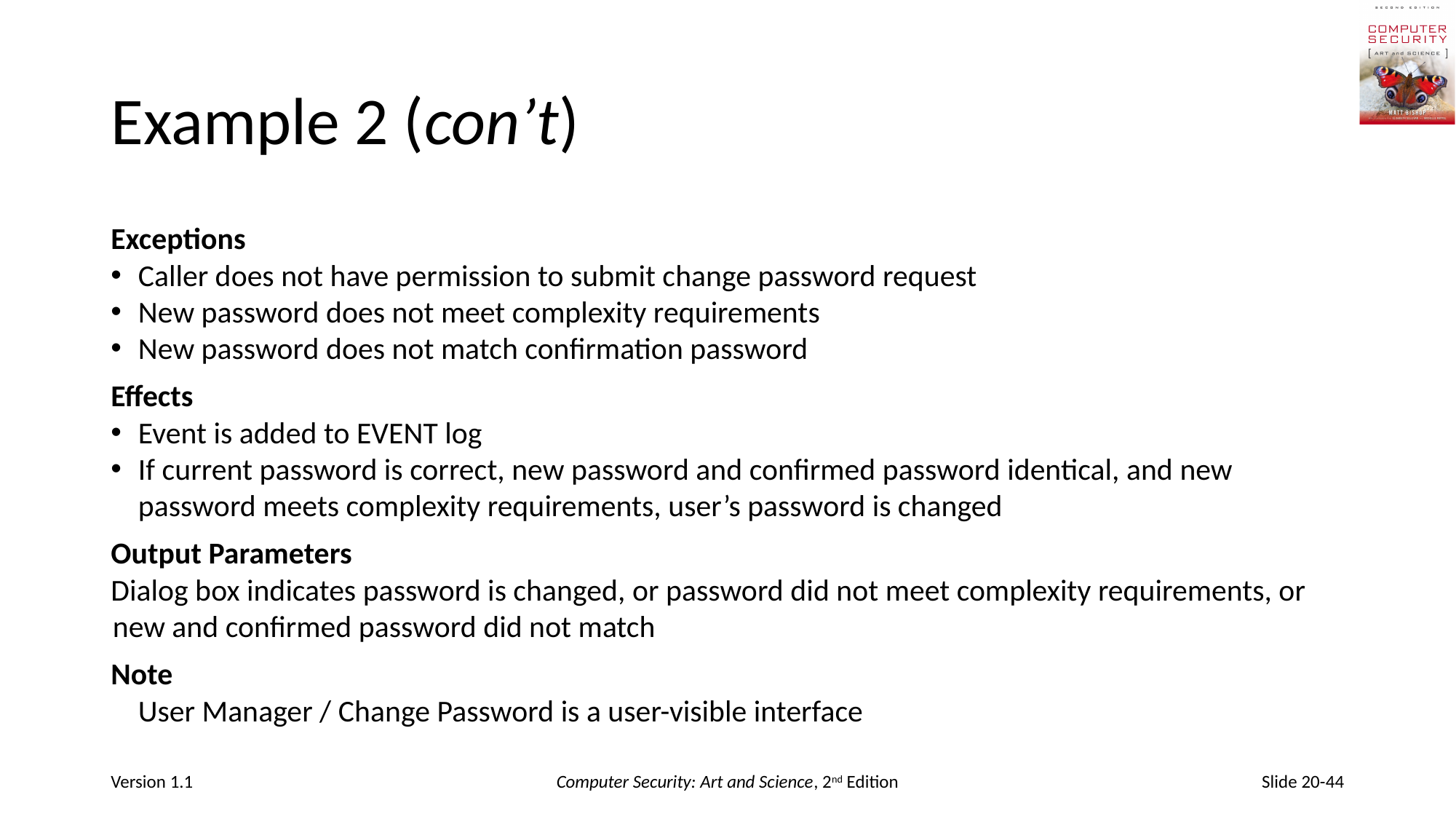

# Example 2 (con’t)
Exceptions
Caller does not have permission to submit change password request
New password does not meet complexity requirements
New password does not match confirmation password
Effects
Event is added to EVENT log
If current password is correct, new password and confirmed password identical, and new password meets complexity requirements, user’s password is changed
Output Parameters
Dialog box indicates password is changed, or password did not meet complexity requirements, or new and confirmed password did not match
Note
	User Manager / Change Password is a user-visible interface
Version 1.1
Computer Security: Art and Science, 2nd Edition
Slide 20-44